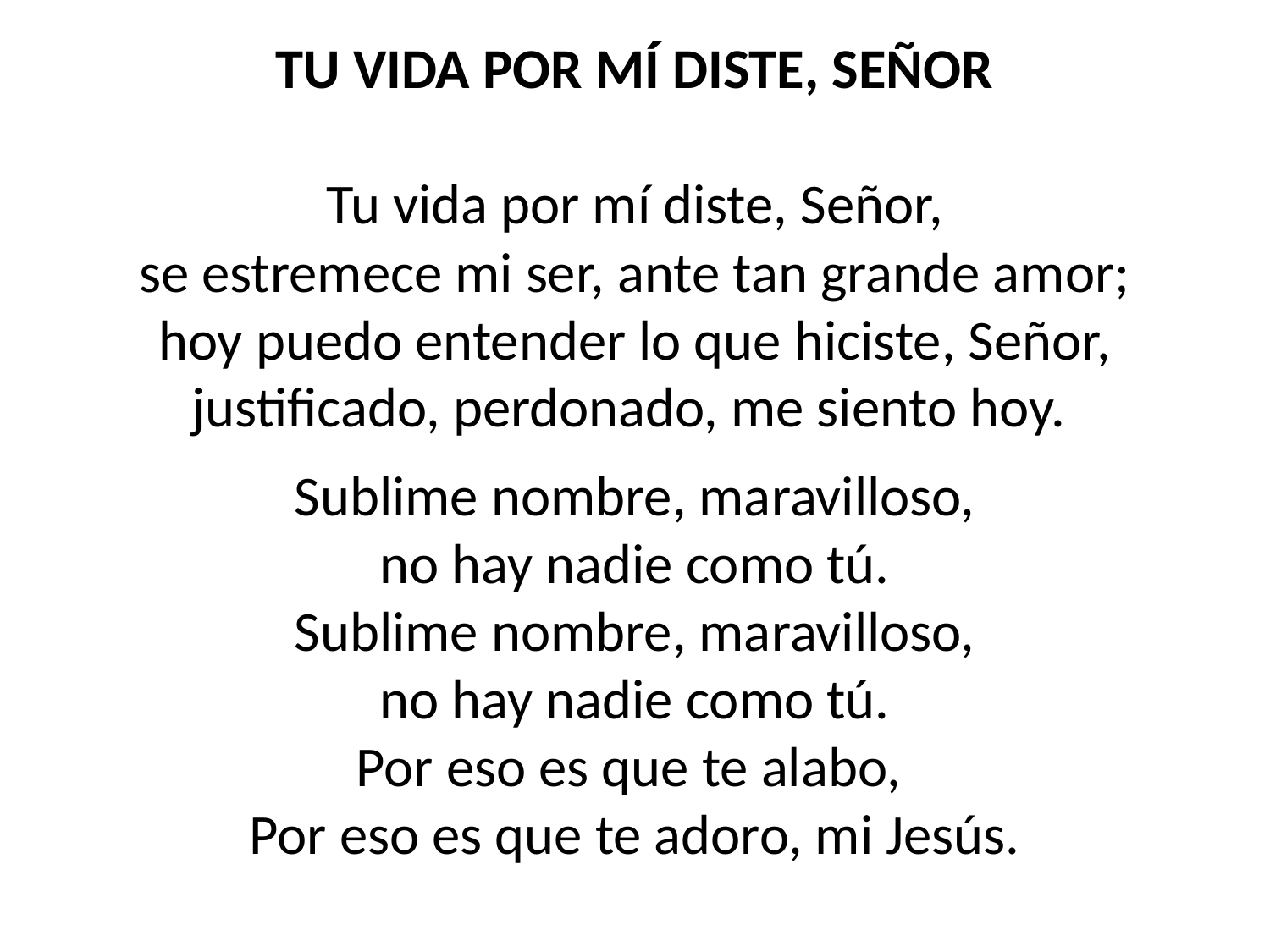

TU VIDA POR MÍ DISTE, SEÑOR

Tu vida por mí diste, Señor,
se estremece mi ser, ante tan grande amor;
hoy puedo entender lo que hiciste, Señor,
justificado, perdonado, me siento hoy.
Sublime nombre, maravilloso,
no hay nadie como tú.
Sublime nombre, maravilloso,
no hay nadie como tú.
Por eso es que te alabo,
Por eso es que te adoro, mi Jesús.